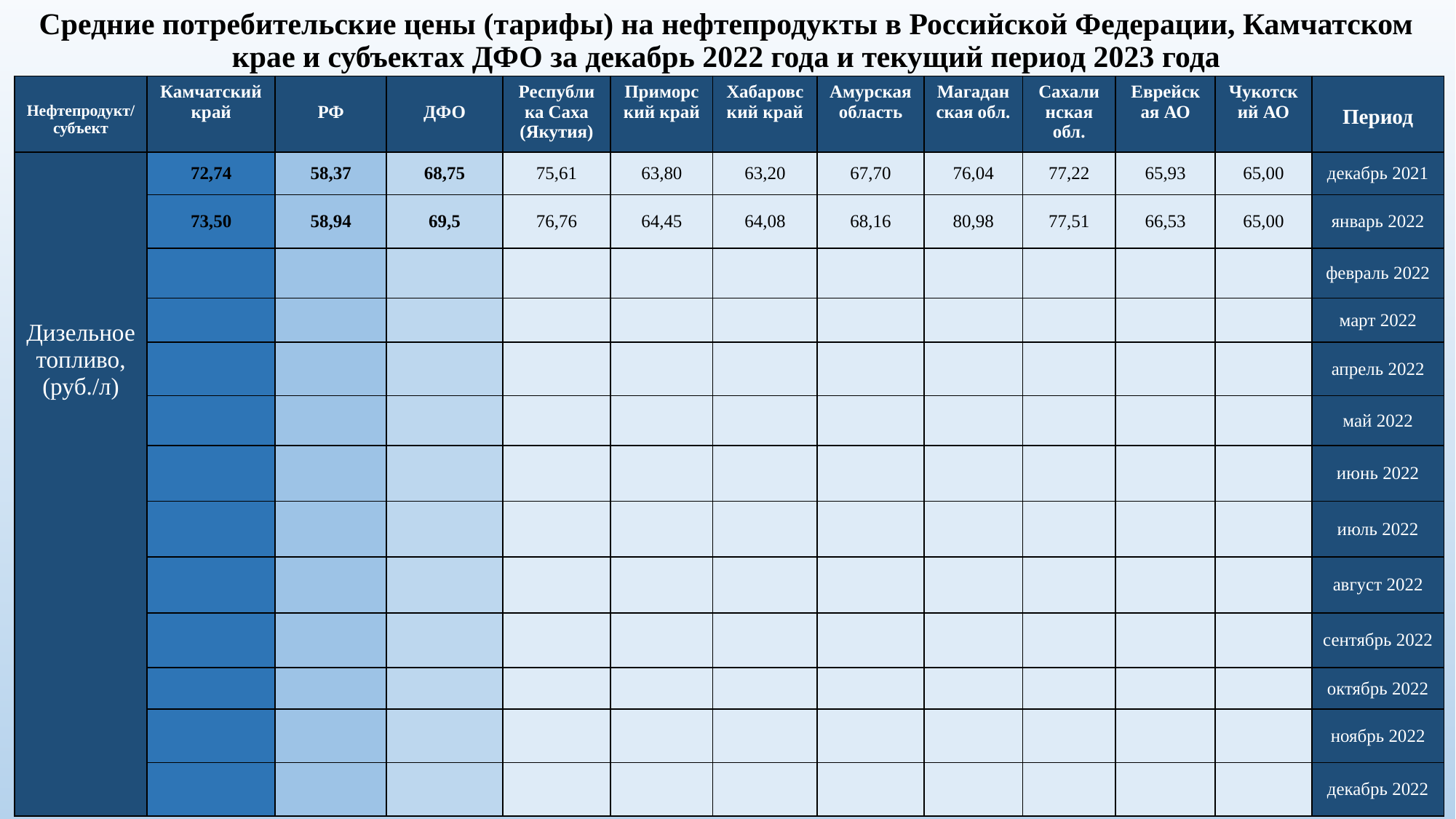

# Средние потребительские цены (тарифы) на нефтепродукты в Российской Федерации, Камчатском крае и субъектах ДФО за декабрь 2022 года и текущий период 2023 года
| Нефтепродукт/субъект | Камчатский край | РФ | ДФО | Республика Саха (Якутия) | Приморский край | Хабаровский край | Амурская область | Магаданская обл. | Сахалинская обл. | Еврейская АО | Чукотский АО | Период |
| --- | --- | --- | --- | --- | --- | --- | --- | --- | --- | --- | --- | --- |
| Дизельное топливо, (руб./л) | 72,74 | 58,37 | 68,75 | 75,61 | 63,80 | 63,20 | 67,70 | 76,04 | 77,22 | 65,93 | 65,00 | декабрь 2021 |
|  | 73,50 | 58,94 | 69,5 | 76,76 | 64,45 | 64,08 | 68,16 | 80,98 | 77,51 | 66,53 | 65,00 | январь 2022 |
|  |  |  |  |  |  |  |  |  |  |  |  | февраль 2022 |
|  |  |  |  |  |  |  |  |  |  |  |  | март 2022 |
|  |  |  |  |  |  |  |  |  |  |  |  | апрель 2022 |
|  |  |  |  |  |  |  |  |  |  |  |  | май 2022 |
|  |  |  |  |  |  |  |  |  |  |  |  | июнь 2022 |
|  |  |  |  |  |  |  |  |  |  |  |  | июль 2022 |
|  |  |  |  |  |  |  |  |  |  |  |  | август 2022 |
|  |  |  |  |  |  |  |  |  |  |  |  | сентябрь 2022 |
|  |  |  |  |  |  |  |  |  |  |  |  | октябрь 2022 |
|  |  |  |  |  |  |  |  |  |  |  |  | ноябрь 2022 |
|  |  |  |  |  |  |  |  |  |  |  |  | декабрь 2022 |